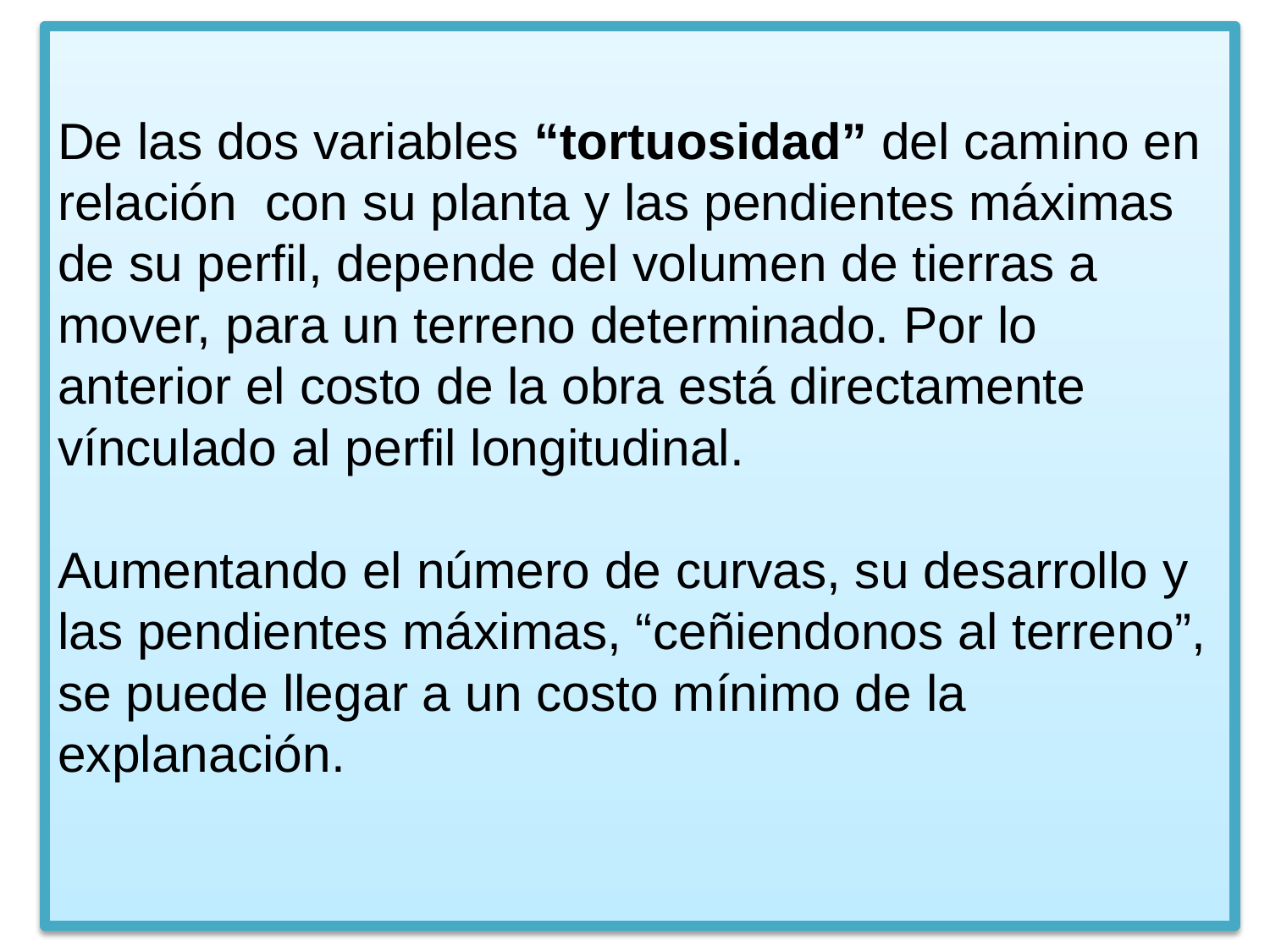

# De las dos variables “tortuosidad” del camino en relación  con su planta y las pendientes máximas de su perfil, depende del volumen de tierras a mover, para un terreno determinado. Por lo anterior el costo de la obra está directamente vínculado al perfil longitudinal. Aumentando el número de curvas, su desarrollo y las pendientes máximas, “ceñiendonos al terreno”, se puede llegar a un costo mínimo de la explanación.